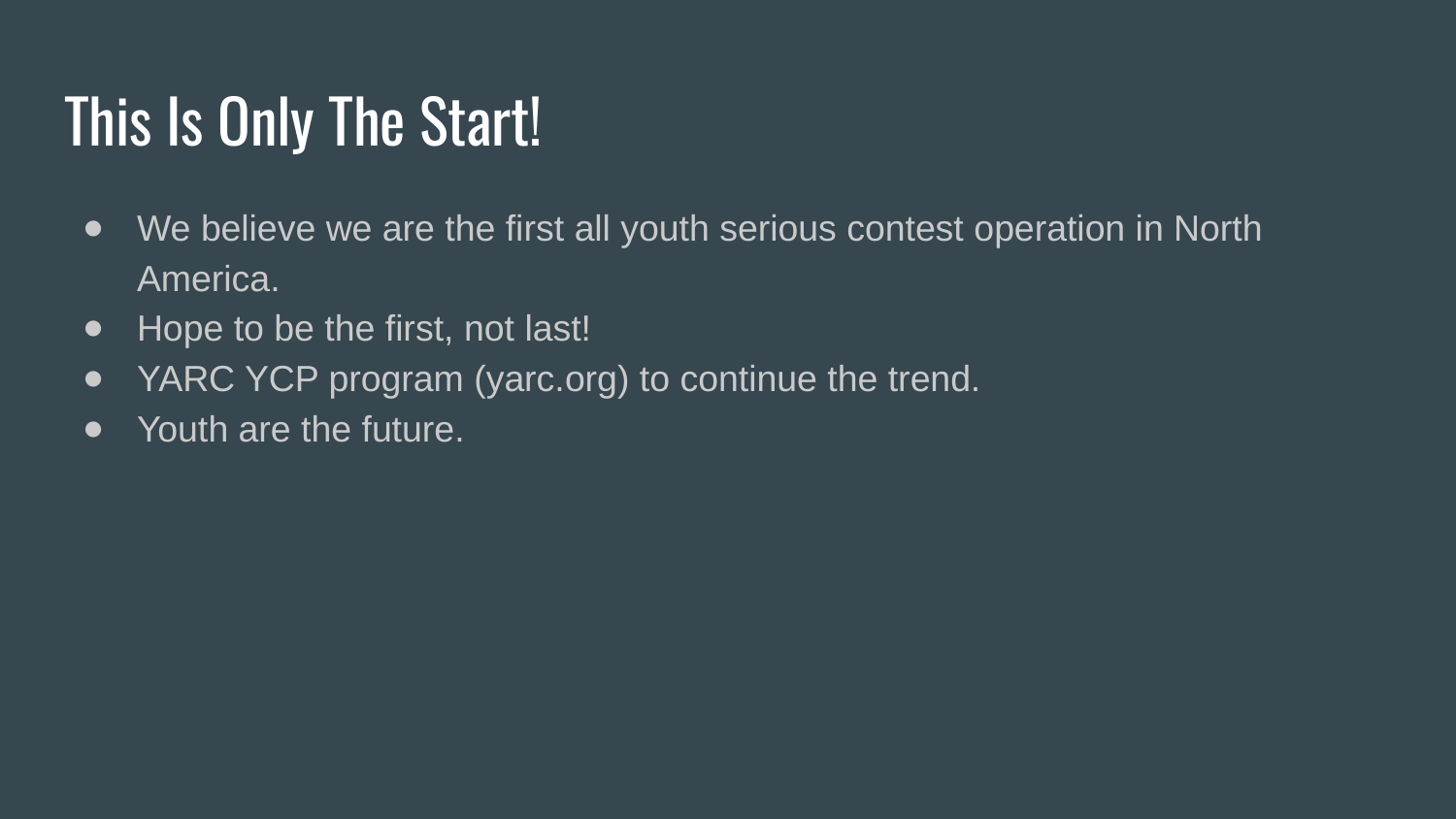

# This Is Only The Start!
We believe we are the first all youth serious contest operation in North America.
Hope to be the first, not last!
YARC YCP program (yarc.org) to continue the trend.
Youth are the future.